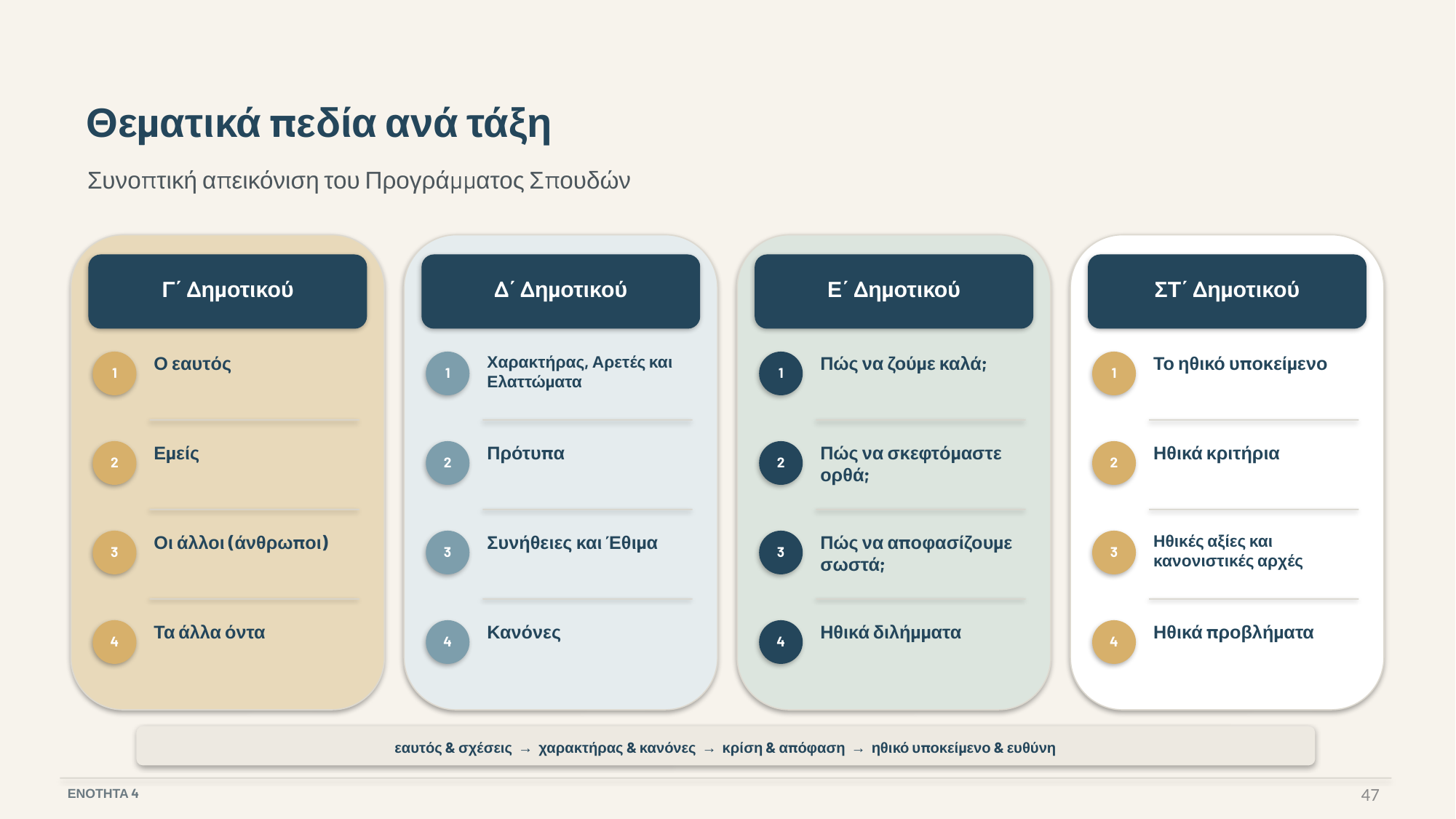

Θεματικά πεδία ανά τάξη
Συνοπτική απεικόνιση του Προγράμματος Σπουδών

Γ΄ Δημοτικού
Δ΄ Δημοτικού
Ε΄ Δημοτικού
ΣΤ΄ Δημοτικού
Ο εαυτός
Χαρακτήρας, Αρετές και Ελαττώματα
Πώς να ζούμε καλά;
Το ηθικό υποκείμενο

1
1
1
1

Εμείς
Πρότυπα
Πώς να σκεφτόμαστε ορθά;
Ηθικά κριτήρια

2
2
2
2

Οι άλλοι (άνθρωποι)
Συνήθειες και Έθιμα
Πώς να αποφασίζουμε σωστά;
Ηθικές αξίες και κανονιστικές αρχές

3
3
3
3

Τα άλλα όντα
Κανόνες
Ηθικά διλήμματα
Ηθικά προβλήματα

4
4
4
4

εαυτός & σχέσεις  →  χαρακτήρας & κανόνες  →  κρίση & απόφαση  →  ηθικό υποκείμενο & ευθύνη
47

ΕΝΟΤΗΤΑ 4